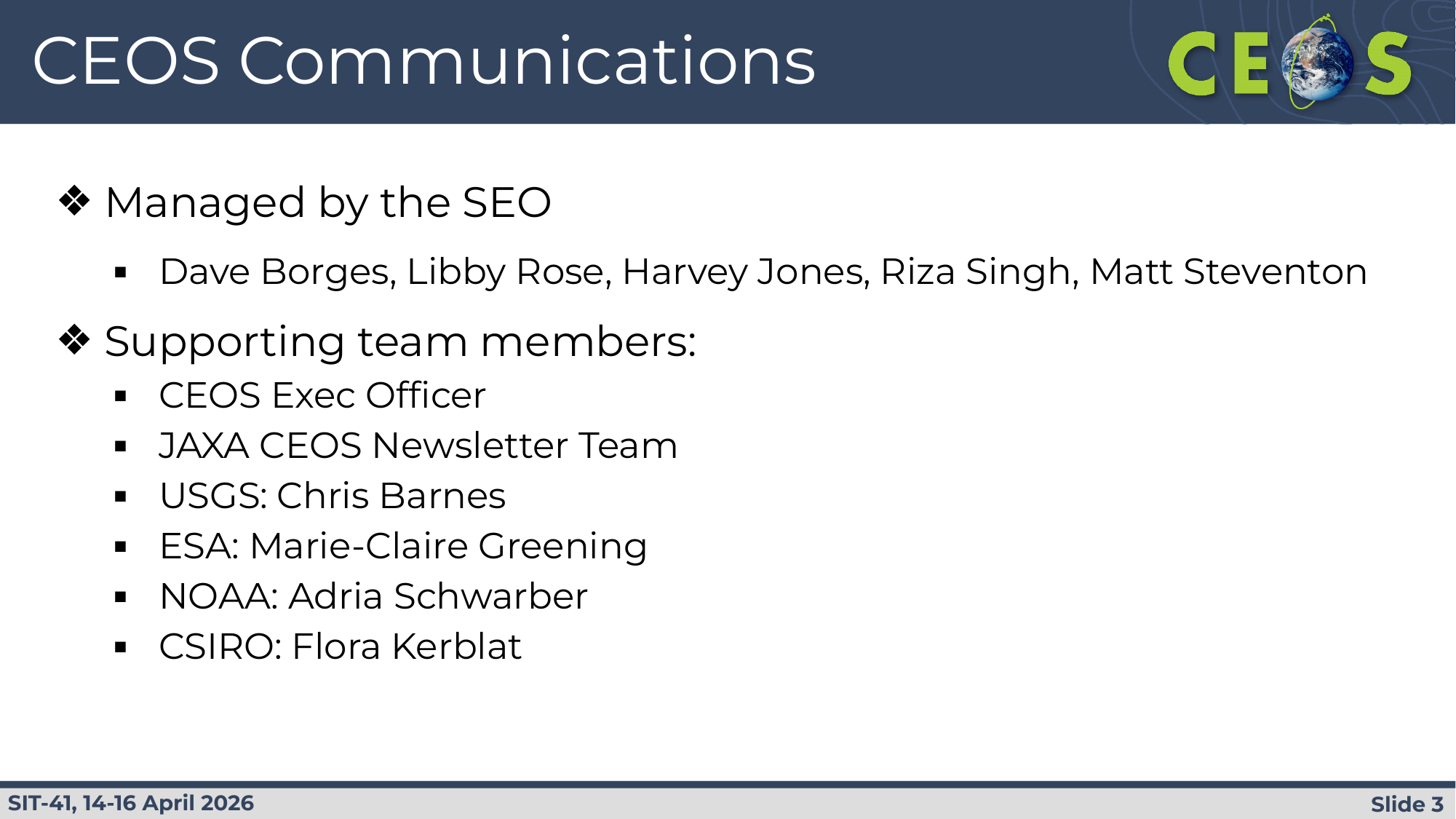

# CEOS Communications
Managed by the SEO
Dave Borges, Libby Rose, Harvey Jones, Riza Singh, Matt Steventon
Supporting team members:
CEOS Exec Officer
JAXA CEOS Newsletter Team
USGS: Chris Barnes
ESA: Marie-Claire Greening
NOAA: Adria Schwarber
CSIRO: Flora Kerblat